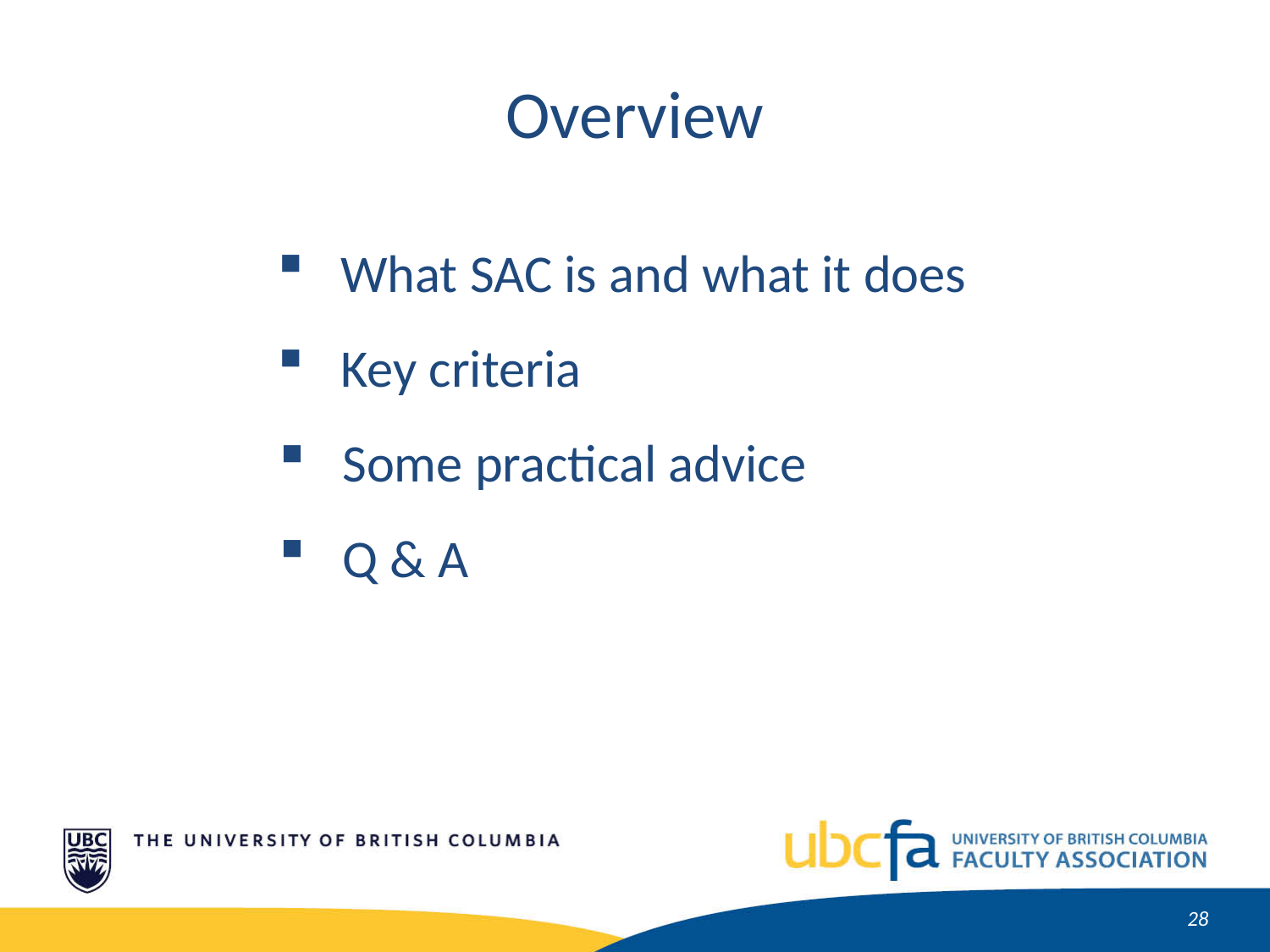

Overview
What SAC is and what it does
Key criteria
Some practical advice
Q & A
28